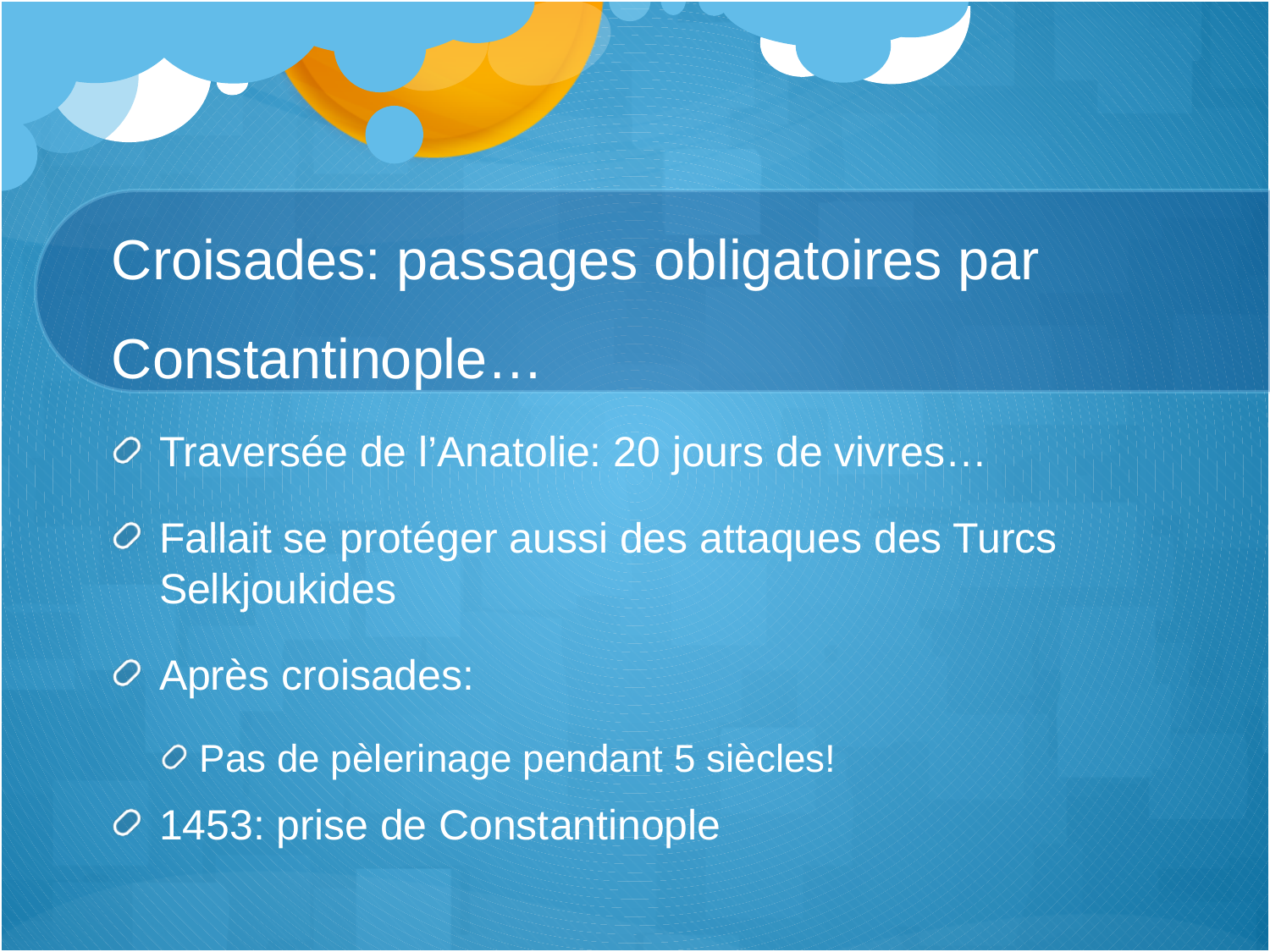

# Croisades: passages obligatoires par Constantinople…
Traversée de l’Anatolie: 20 jours de vivres…
Fallait se protéger aussi des attaques des Turcs Selkjoukides
Après croisades:
Pas de pèlerinage pendant 5 siècles!
1453: prise de Constantinople